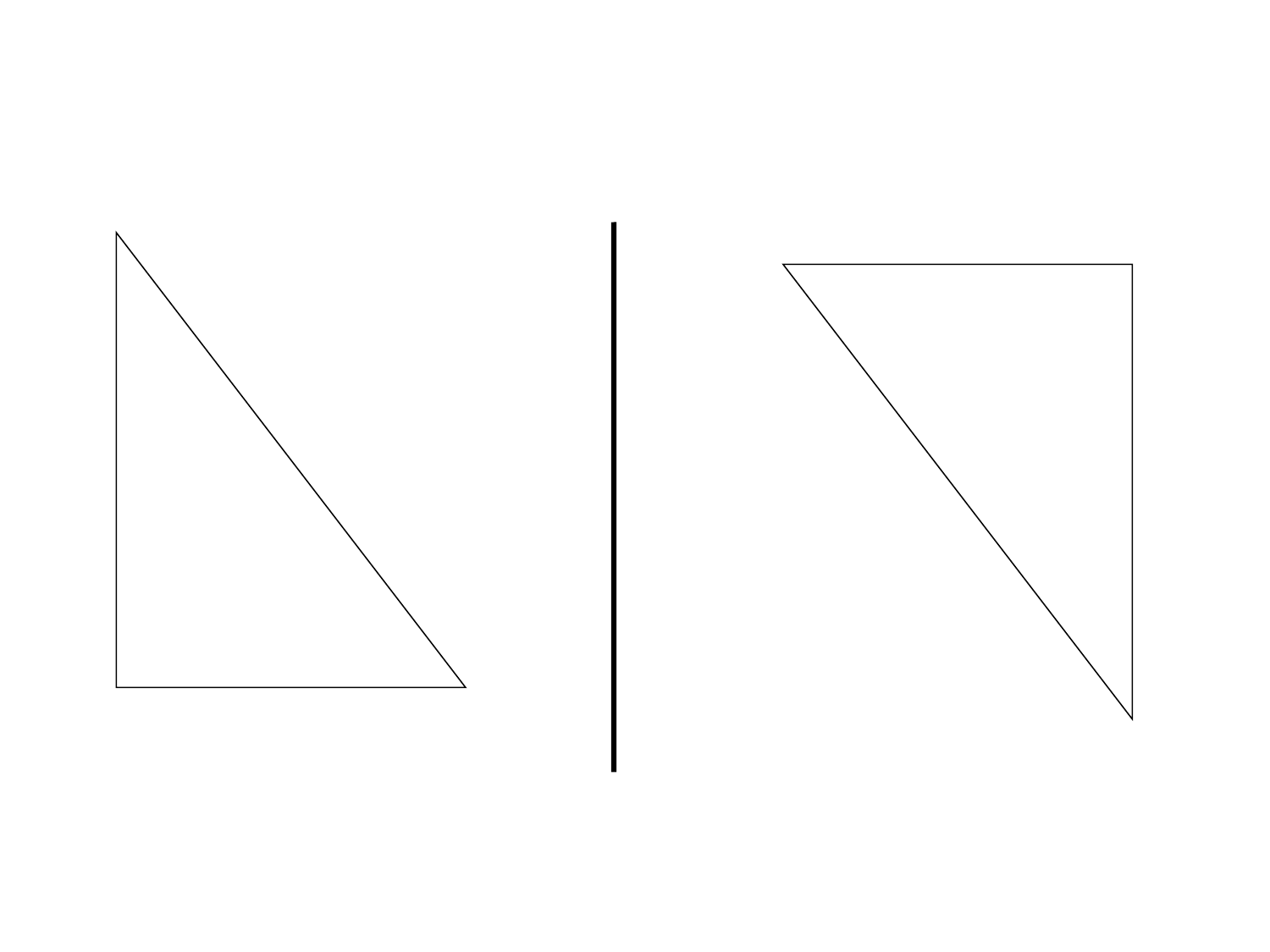

# Comparing Two Right Triangles, one upright the other upside down